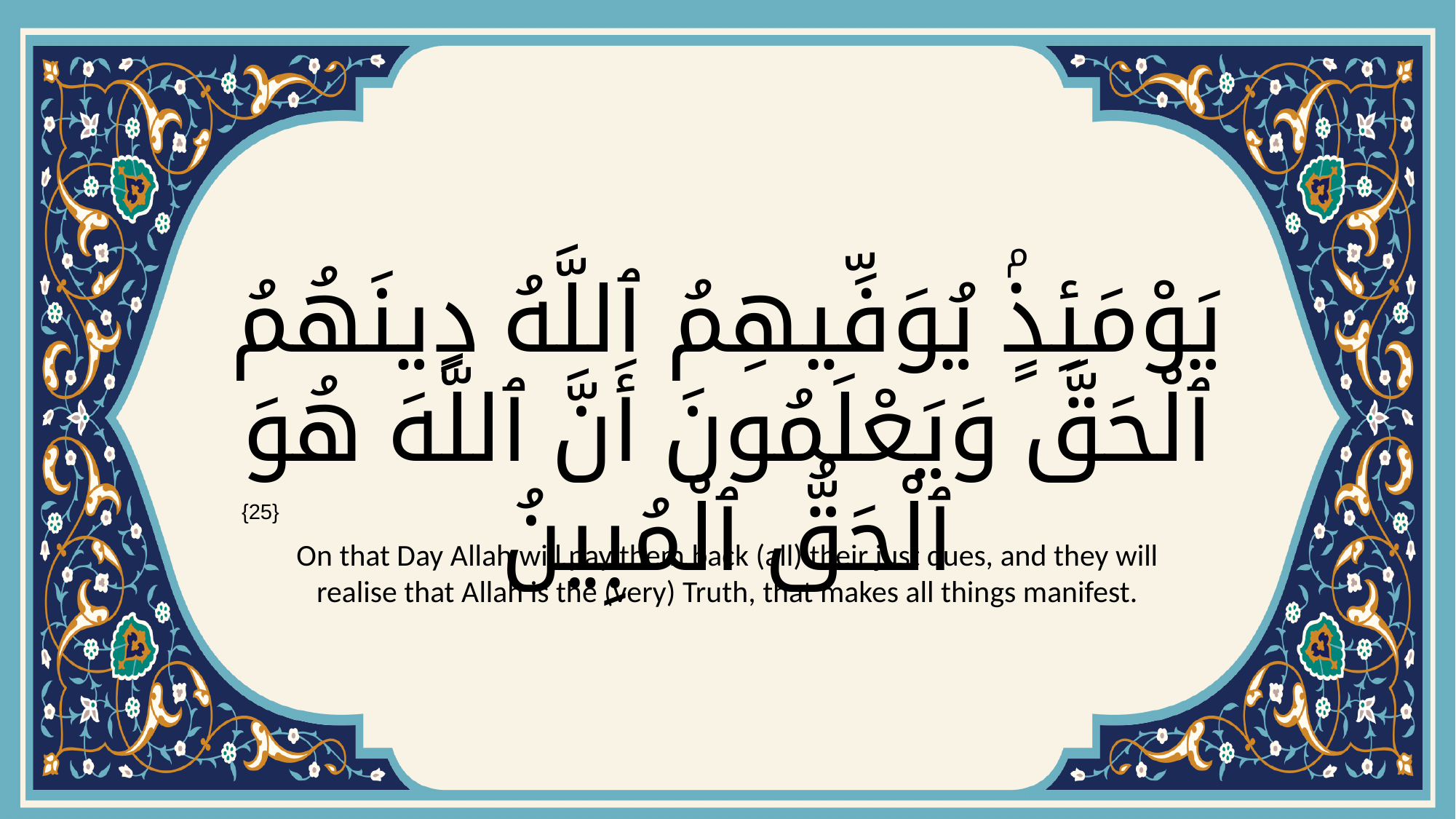

# يَوْمَئِذٍۢ يُوَفِّيهِمُ ٱللَّهُ دِينَهُمُ ٱلْحَقَّ وَيَعْلَمُونَ أَنَّ ٱللَّهَ هُوَ ٱلْحَقُّ ٱلْمُبِينُ
{25}
On that Day Allah will pay them back (all) their just dues, and they will realise that Allah is the (very) Truth, that makes all things manifest.